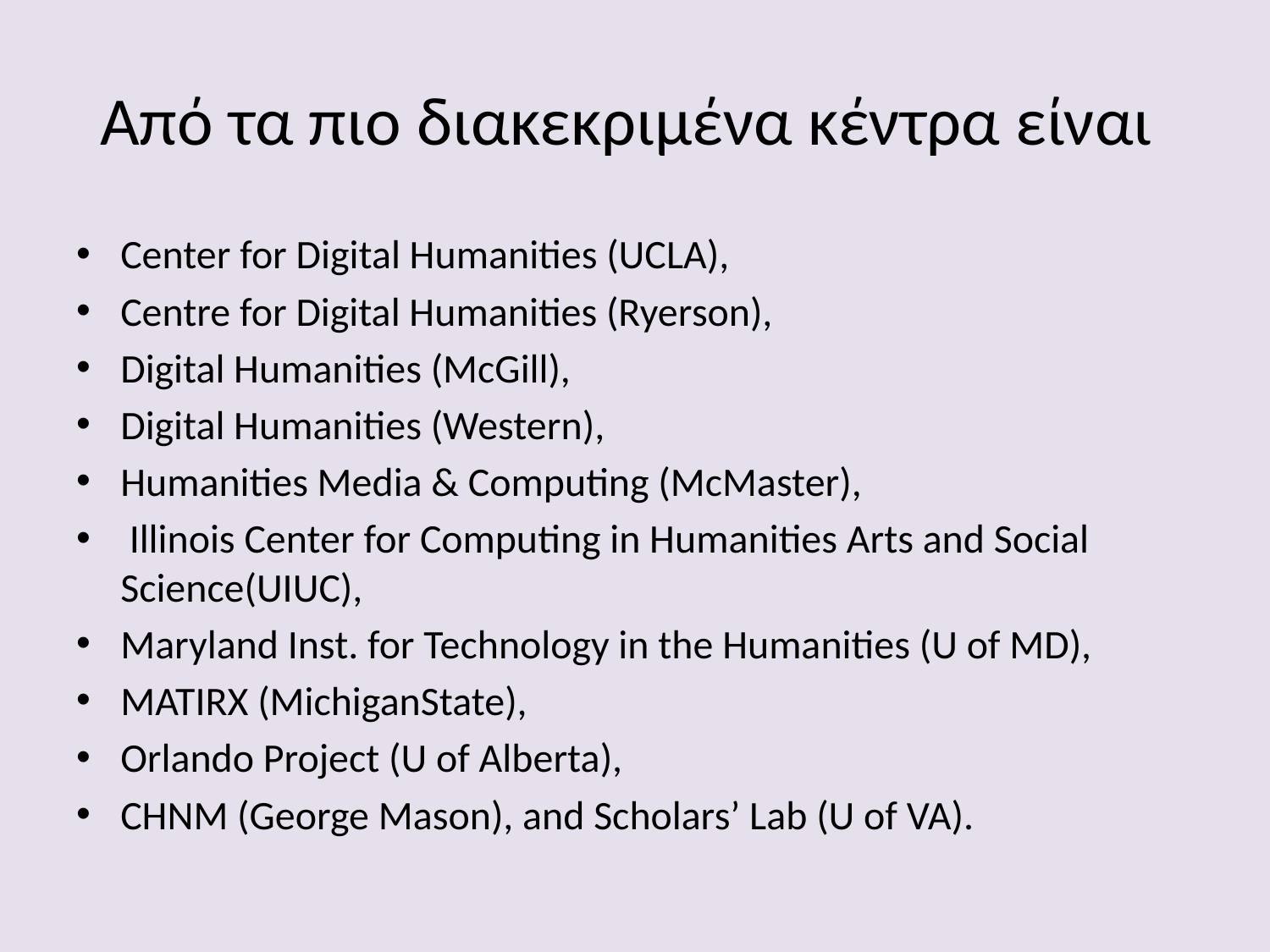

# Από τα πιο διακεκριμένα κέντρα είναι
Center for Digital Humanities (UCLA),
Centre for Digital Humanities (Ryerson),
Digital Humanities (McGill),
Digital Humanities (Western),
Humanities Media & Computing (McMaster),
 Illinois Center for Computing in Humanities Arts and Social Science(UIUC),
Maryland Inst. for Technology in the Humanities (U of MD),
MATIRX (MichiganState),
Orlando Project (U of Alberta),
CHNM (George Mason), and Scholars’ Lab (U of VA).